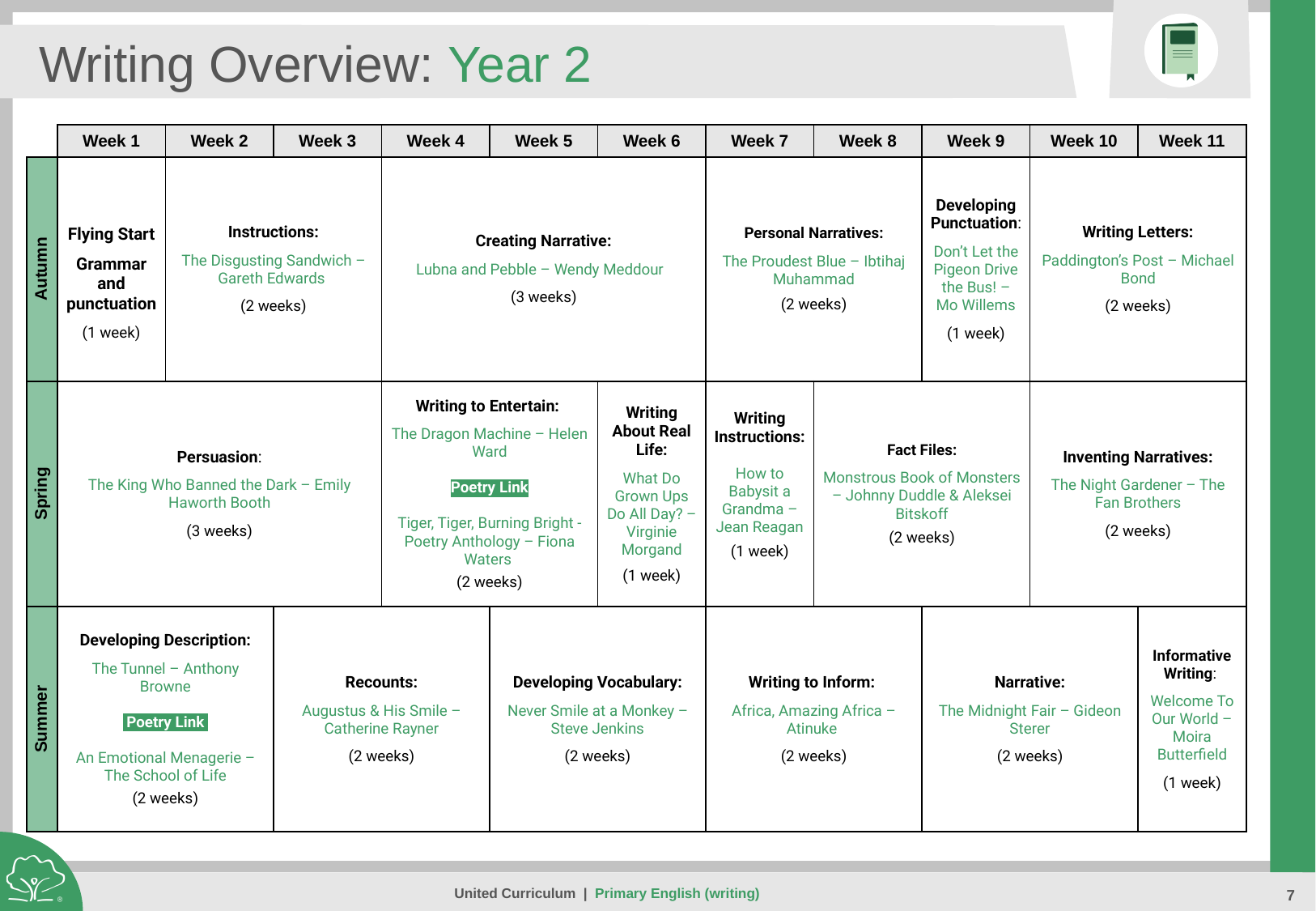

Writing Overview: Year 2
|  | Week 1 | Week 2 | Week 3 | Week 4 | Week 5 | Week 6 | Week 7 | Week 8 | Week 9 | Week 10 | Week 11 |
| --- | --- | --- | --- | --- | --- | --- | --- | --- | --- | --- | --- |
| Autumn | Flying Start Grammar and punctuation (1 week) | Instructions: The Disgusting Sandwich – Gareth Edwards (2 weeks) |  | Creating Narrative: Lubna and Pebble – Wendy Meddour ​ (3 weeks) | Creating Narrative: Lubna and Pebble - Wendy Meddour ​ |  | Personal Narratives: The Proudest Blue – Ibtihaj Muhammad​ (2 weeks) |  | Developing Punctuation: Don’t Let the Pigeon Drive the Bus! – Mo Willems (1 week) | Writing Letters: Paddington’s Post – Michael Bond (2 weeks) |  |
| Spring | Persuasion: The King Who Banned the Dark – Emily Haworth Booth (3 weeks) |  | Creating Persuasive Texts: The King Who Banned the Dark - Emily Haworth Booth | Writing to Entertain: The Dragon Machine – Helen Ward Poetry Link Tiger, Tiger, Burning Bright - Poetry Anthology – Fiona Waters (2 weeks) |  | Writing About Real Life: What Do Grown Ups Do All Day? – Virginie Morgand​ (1 week) | Writing Instructions: How to Babysit a Grandma – Jean Reagan (1 week) | Fact Files: Monstrous Book of Monsters – Johnny Duddle & Aleksei Bitskoff (2 weeks) |  | Inventing Narratives: The Night Gardener – The Fan Brothers (2 weeks) |  |
| Summer | Developing Description: The Tunnel – Anthony Browne Poetry Link An Emotional Menagerie – The School of Life (2 weeks) |  | Recounts: Augustus & His Smile – Catherine Rayner (2 weeks) |  | Developing Vocabulary: Never Smile at a Monkey – Steve Jenkins (2 weeks) |  | Writing to Inform: Africa, Amazing Africa – Atinuke (2 weeks) | Developing Persuasive Language: The Promise - Nicola Davies Wangari’s Trees of Peace – Jeanette Winter ​ | Narrative: The Midnight Fair – Gideon Sterer (2 weeks) | Writing to Inform Africa, Amazing Africa - Atinuke | Informative Writing: Welcome To Our World – Moira Butterfield (1 week) |